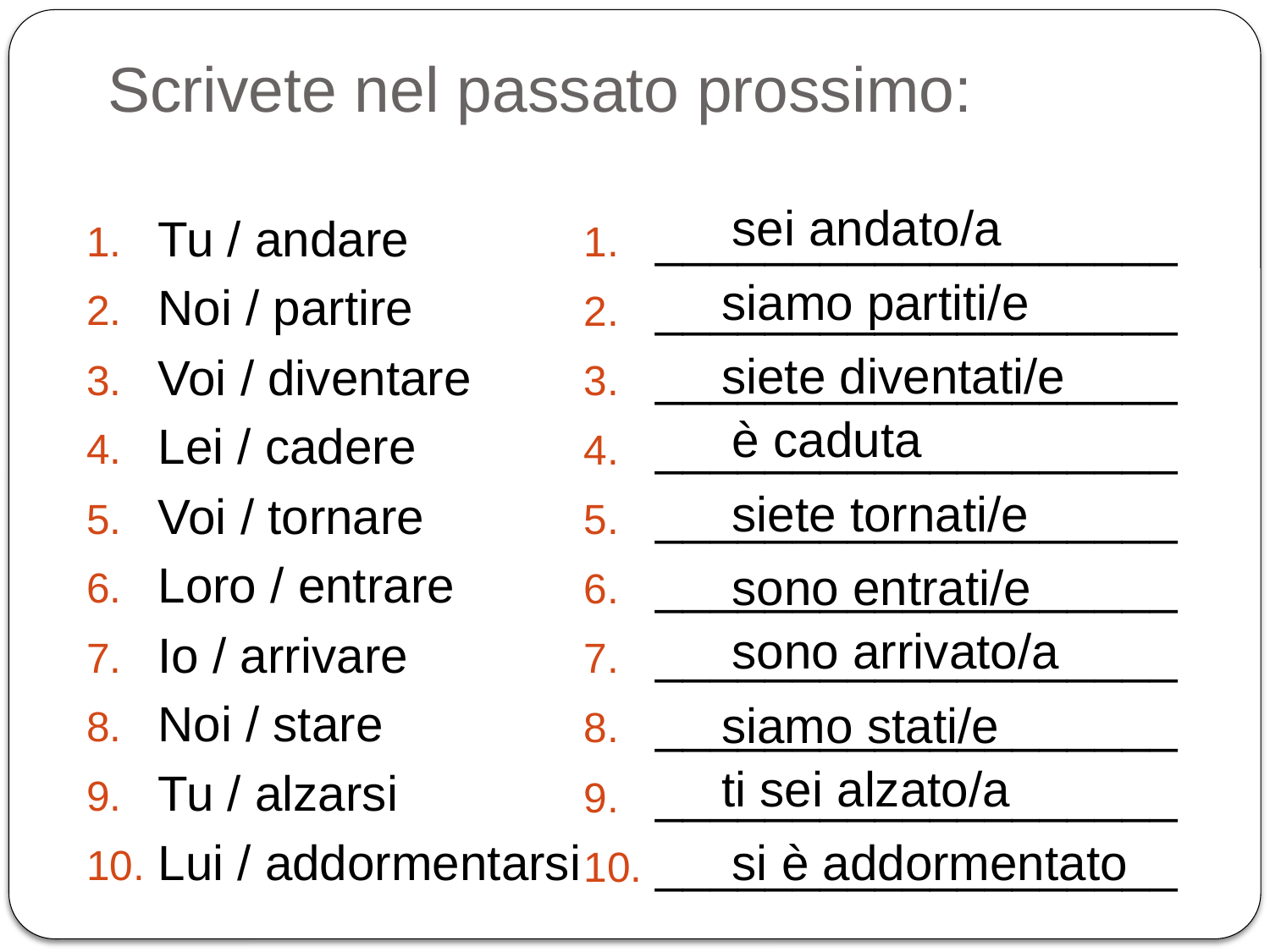

# Scrivete nel passato prossimo:
sei andato/a
Tu / andare
Noi / partire
Voi / diventare
Lei / cadere
Voi / tornare
Loro / entrare
Io / arrivare
Noi / stare
Tu / alzarsi
Lui / addormentarsi
___________________
___________________
___________________
___________________
___________________
___________________
___________________
___________________
___________________
___________________
siamo partiti/e
siete diventati/e
è caduta
siete tornati/e
sono entrati/e
sono arrivato/a
siamo stati/e
ti sei alzato/a
si è addormentato